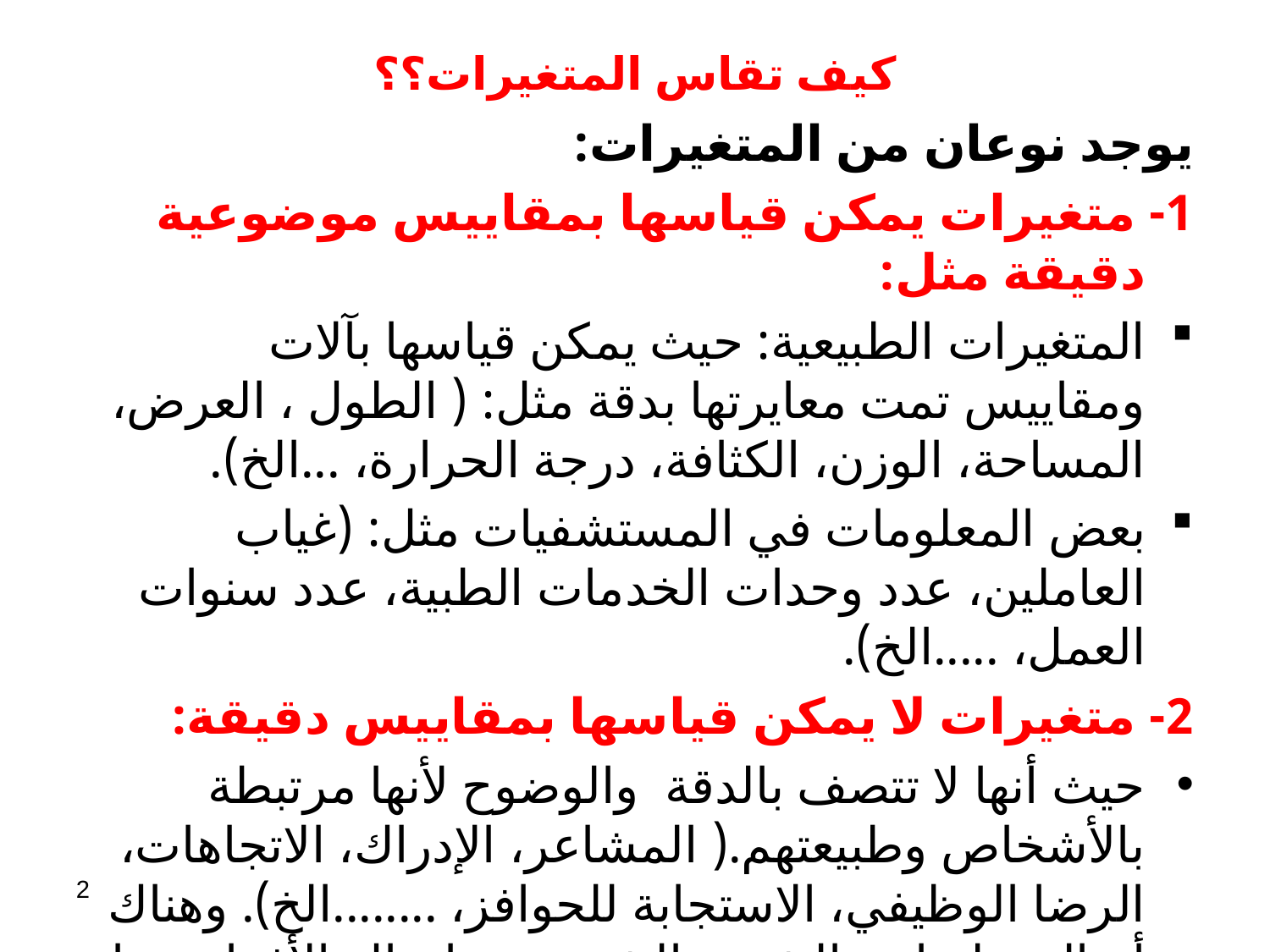

كيف تقاس المتغيرات؟؟
يوجد نوعان من المتغيرات:
1- متغيرات يمكن قياسها بمقاييس موضوعية دقيقة مثل:
المتغيرات الطبيعية: حيث يمكن قياسها بآلات ومقاييس تمت معايرتها بدقة مثل: ( الطول ، العرض، المساحة، الوزن، الكثافة، درجة الحرارة، ...الخ).
بعض المعلومات في المستشفيات مثل: (غياب العاملين، عدد وحدات الخدمات الطبية، عدد سنوات العمل، .....الخ).
2- متغيرات لا يمكن قياسها بمقاييس دقيقة:
حيث أنها لا تتصف بالدقة  والوضوح لأنها مرتبطة بالأشخاص وطبيعتهم.( المشاعر، الإدراك، الاتجاهات، الرضا الوظيفي، الاستجابة للحوافز، ........الخ). وهناك أساليب لقياس الشعور الشخصي وإدراك الأفراد منها تحويل المفاهيم المجردة إلى سلوك مشاهد كما يلي:
2